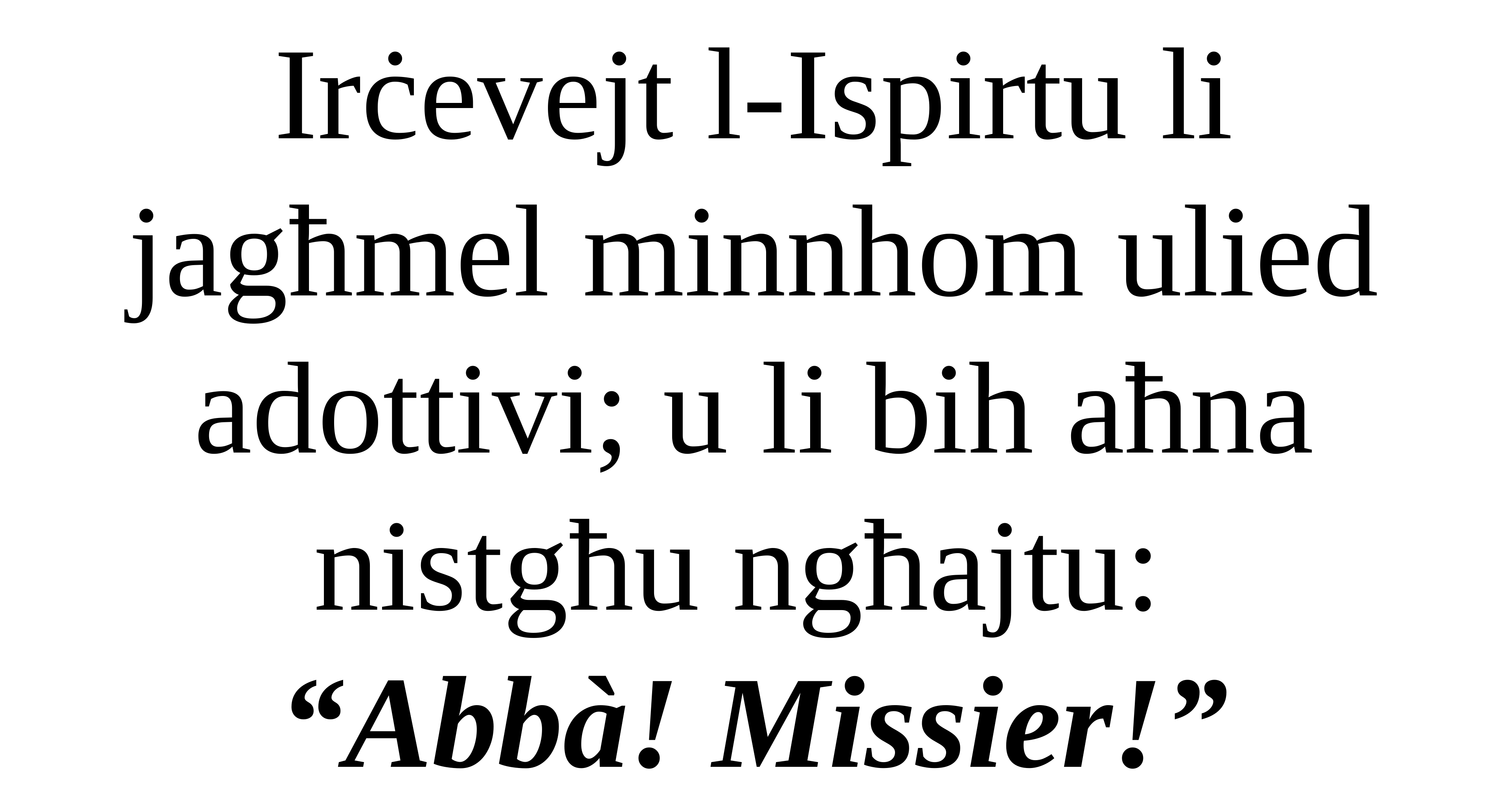

Irċevejt l-Ispirtu li jagħmel minnhom ulied adottivi; u li bih aħna nistgħu ngħajtu:
“Abbà! Missier!”